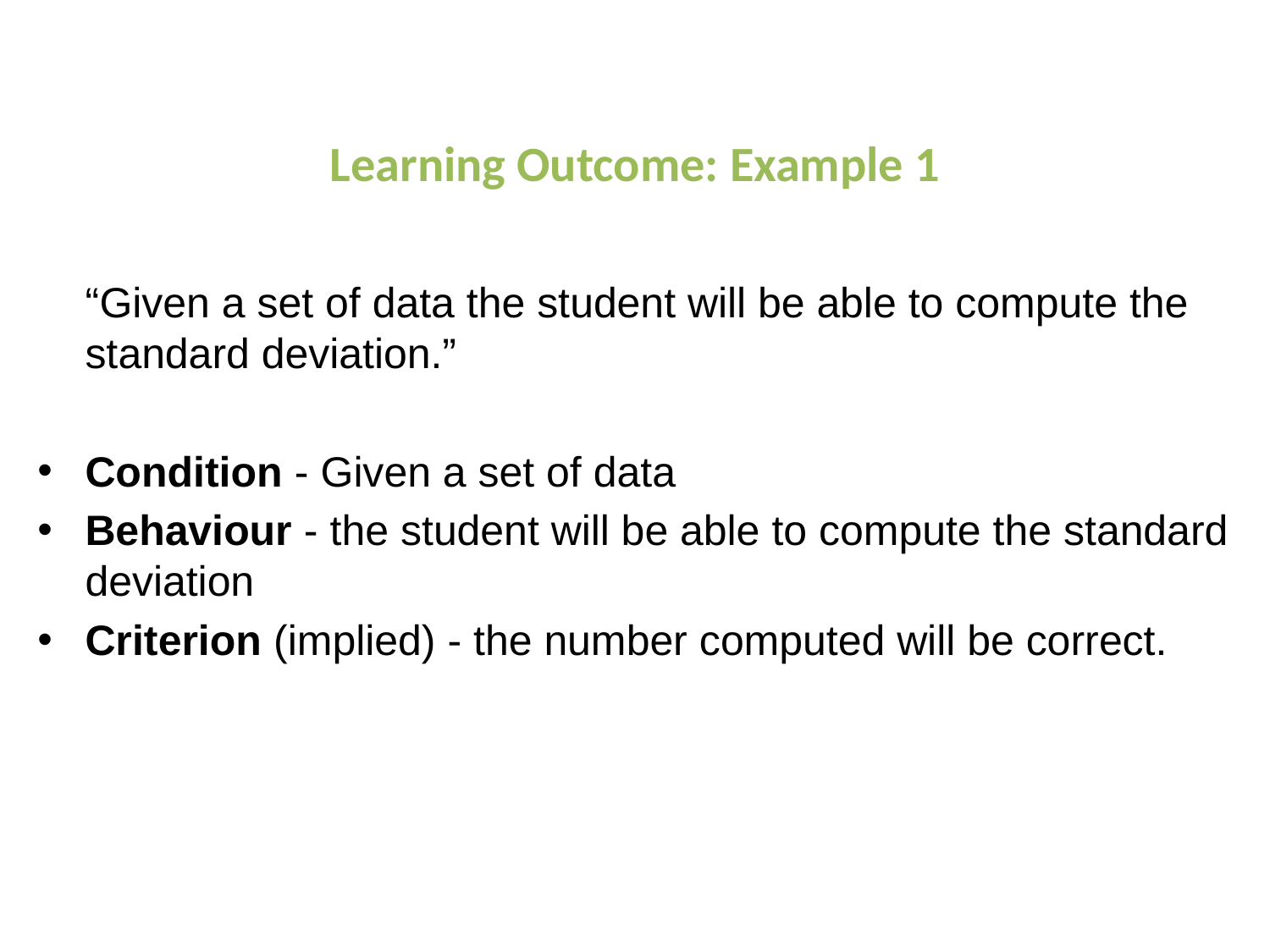

# Learning Outcome: Example 1
	“Given a set of data the student will be able to compute the standard deviation.”

Condition - Given a set of data
Behaviour - the student will be able to compute the standard deviation
Criterion (implied) - the number computed will be correct.